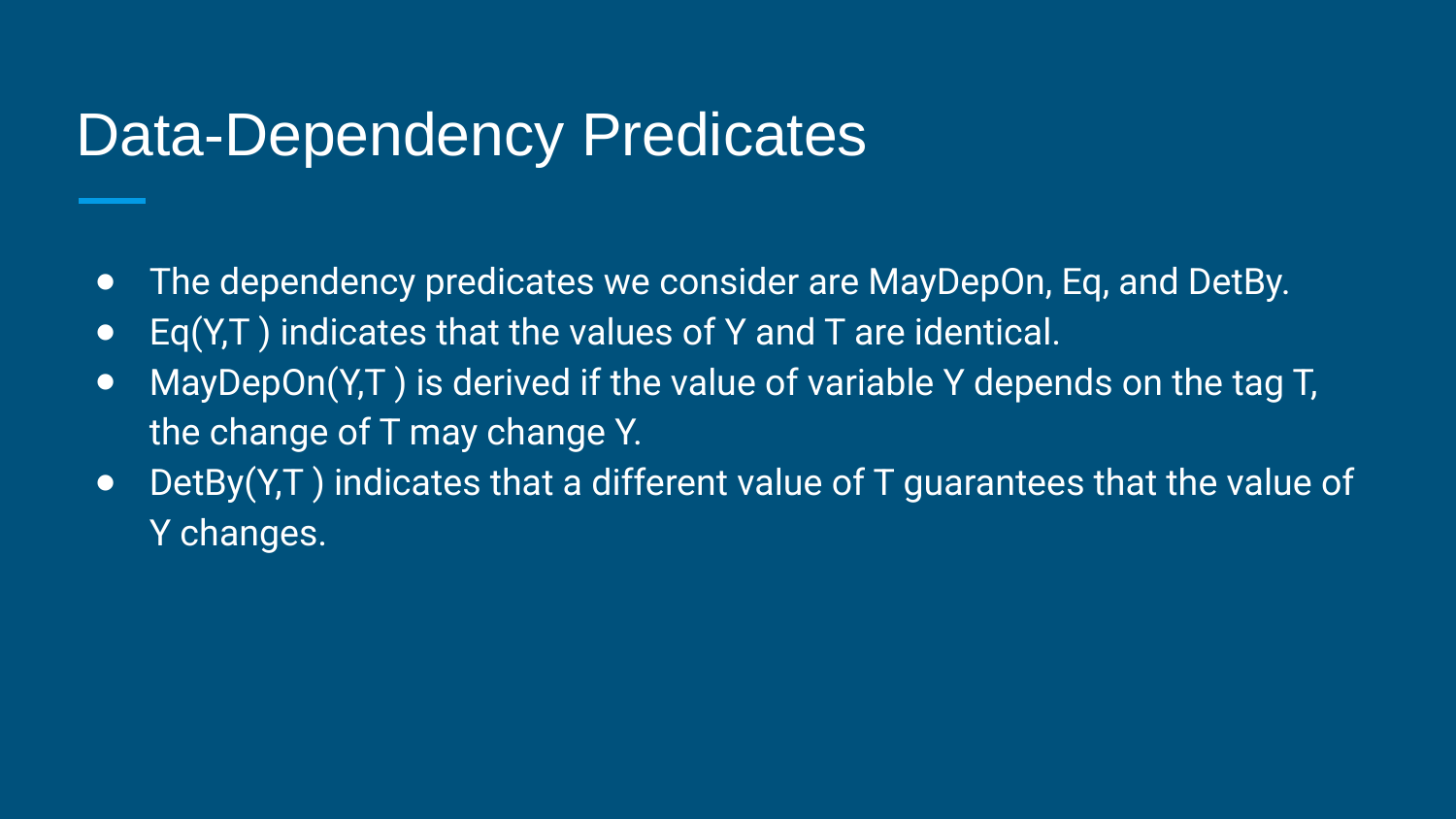

# Data-Dependency Predicates
The dependency predicates we consider are MayDepOn, Eq, and DetBy.
Eq(Y,T ) indicates that the values of Y and T are identical.
MayDepOn(Y,T ) is derived if the value of variable Y depends on the tag T, the change of T may change Y.
DetBy(Y,T ) indicates that a different value of T guarantees that the value of Y changes.